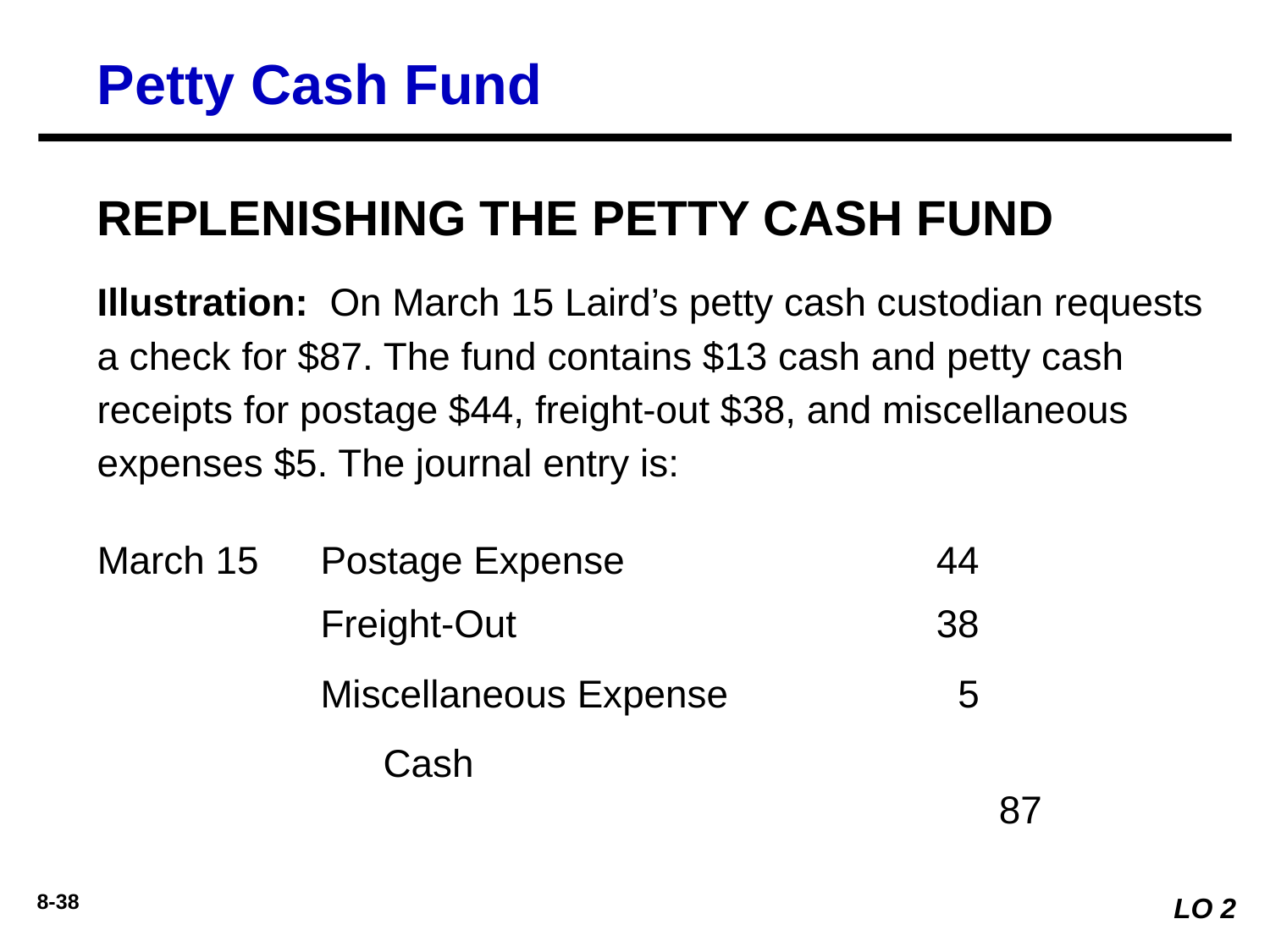

Petty Cash Fund

REPLENISHING THE PETTY CASH FUND
Illustration:  On March 15 Laird’s petty cash custodian requests a check for $87. The fund contains $13 cash and petty cash receipts for postage $44, freight-out $38, and miscellaneous expenses $5. The journal entry is:
March 15
Postage Expense	44
Freight-Out	38
Miscellaneous Expense	5
Cash		87
LO 2